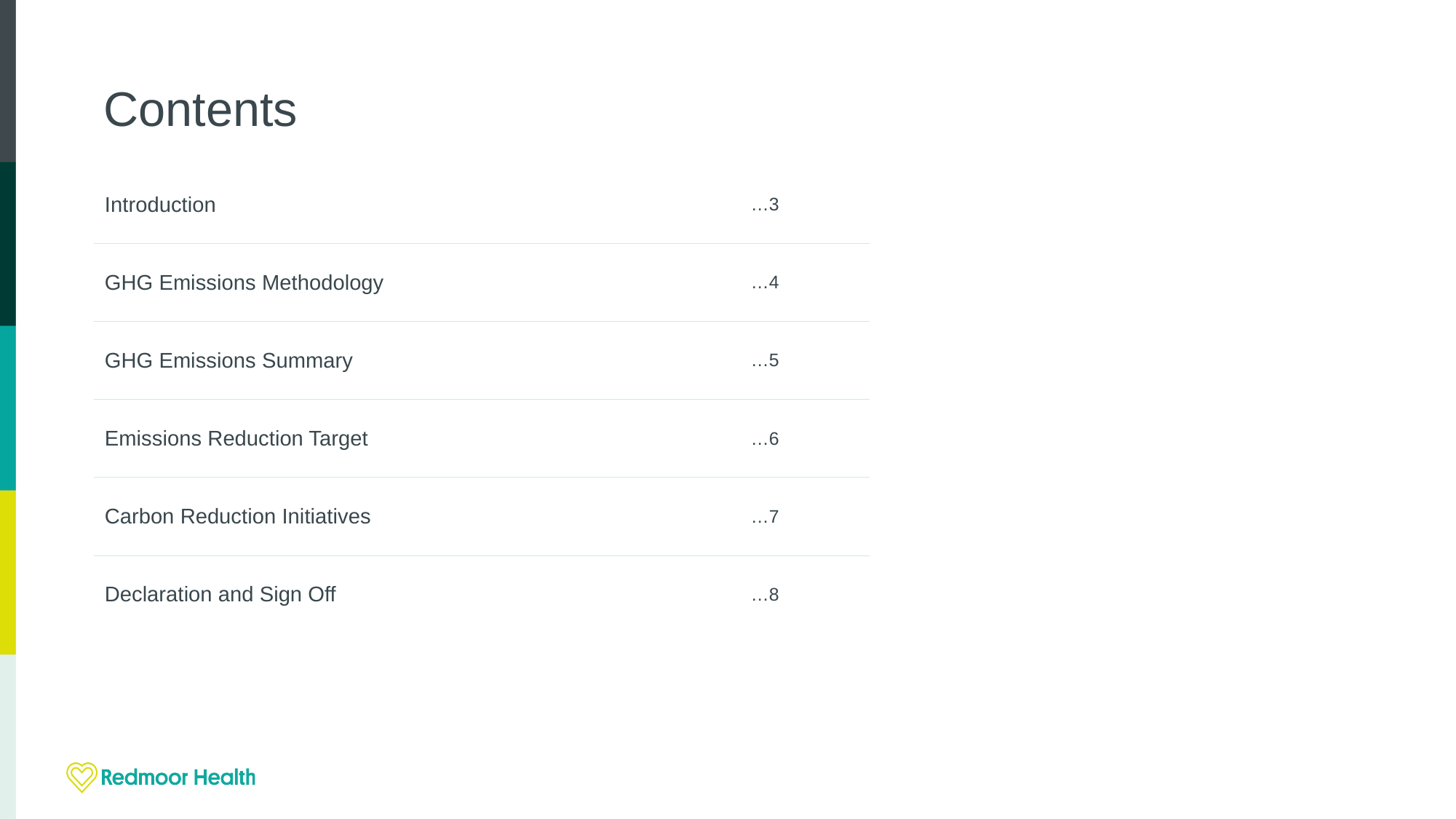

Contents
| Introduction | …3 |
| --- | --- |
| GHG Emissions Methodology | …4 |
| GHG Emissions Summary | …5 |
| Emissions Reduction Target | …6 |
| Carbon Reduction Initiatives | …7 |
| Declaration and Sign Off | …8 |